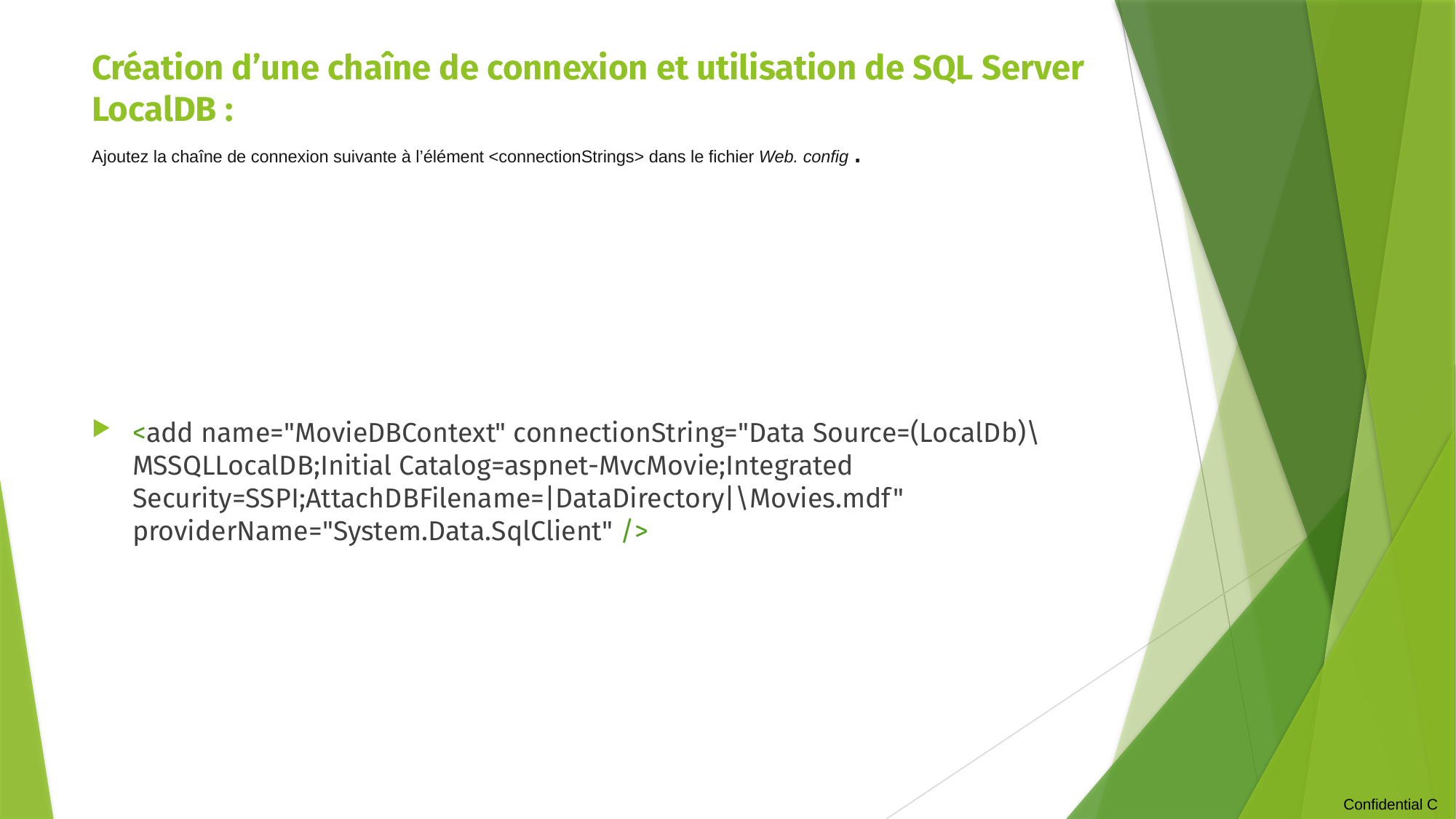

# Création d’une chaîne de connexion et utilisation de SQL Server LocalDB : Ajoutez la chaîne de connexion suivante à l’élément <connectionStrings> dans le fichier Web. config .

<add name="MovieDBContext" connectionString="Data Source=(LocalDb)\MSSQLLocalDB;Initial Catalog=aspnet-MvcMovie;Integrated Security=SSPI;AttachDBFilename=|DataDirectory|\Movies.mdf" providerName="System.Data.SqlClient" />